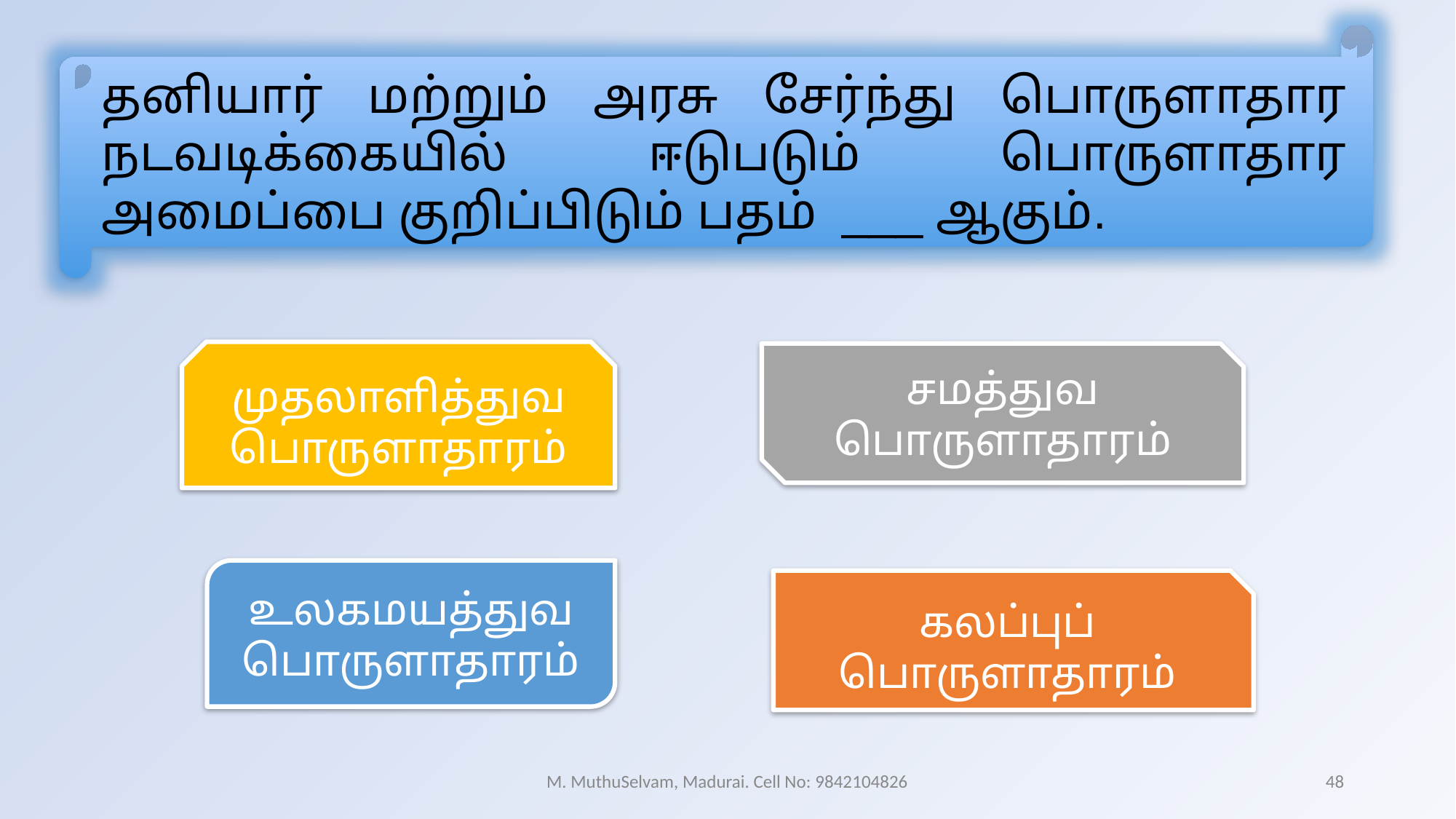

தனியார் மற்றும் அரசு சேர்ந்து பொருளாதார நடவடிக்கையில் ஈடுபடும் பொருளாதார அமைப்பை குறிப்பிடும் பதம்  ___ ஆகும்.
முதலாளித்துவ பொருளாதாரம்
சமத்துவ பொருளாதாரம்
உலகமயத்துவ பொருளாதாரம்
கலப்புப் பொருளாதாரம்
M. MuthuSelvam, Madurai. Cell No: 9842104826
48